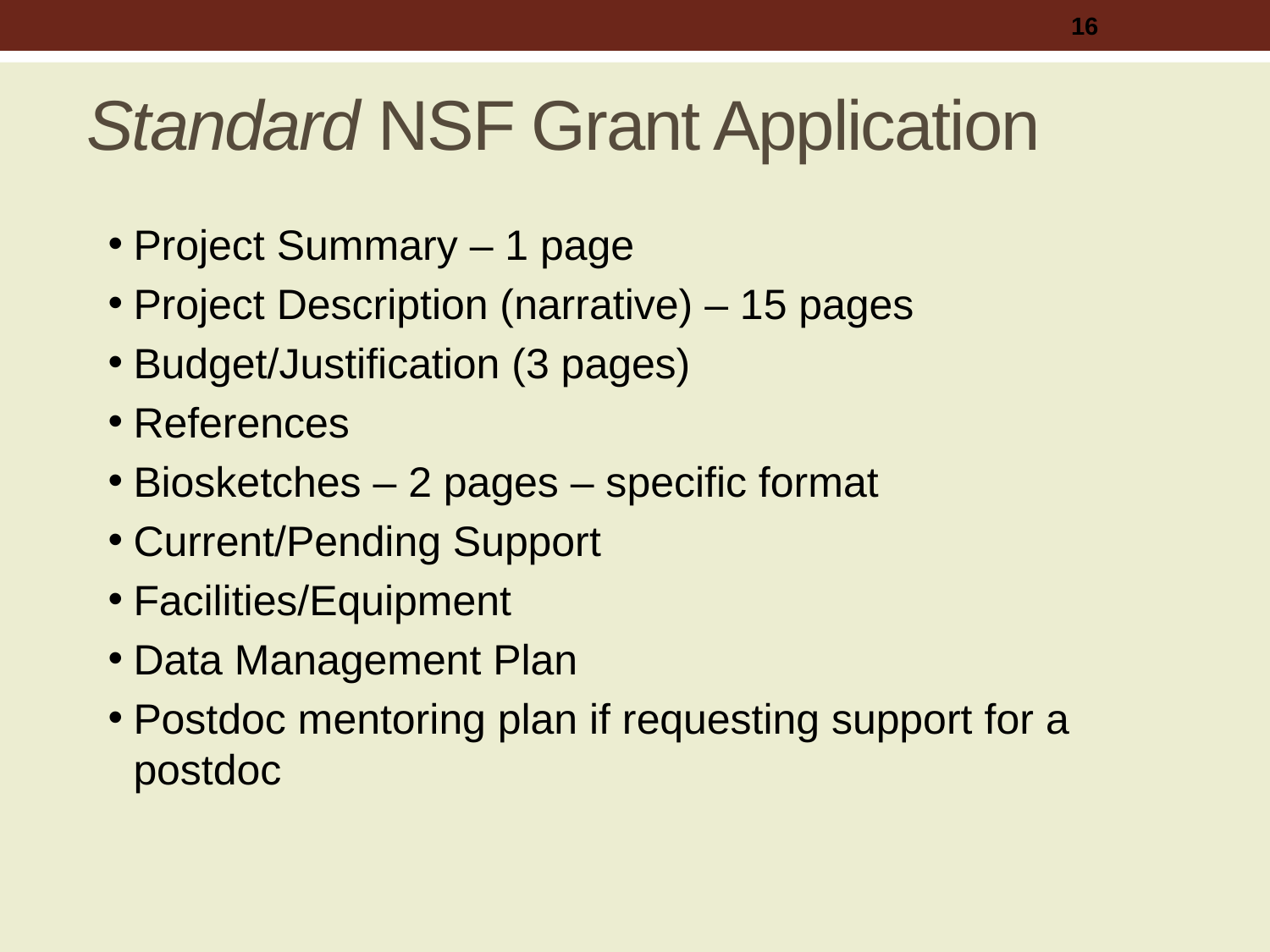

16
# Standard NSF Grant Application
Project Summary – 1 page
Project Description (narrative) – 15 pages
Budget/Justification (3 pages)
References
Biosketches – 2 pages – specific format
Current/Pending Support
Facilities/Equipment
Data Management Plan
Postdoc mentoring plan if requesting support for a postdoc